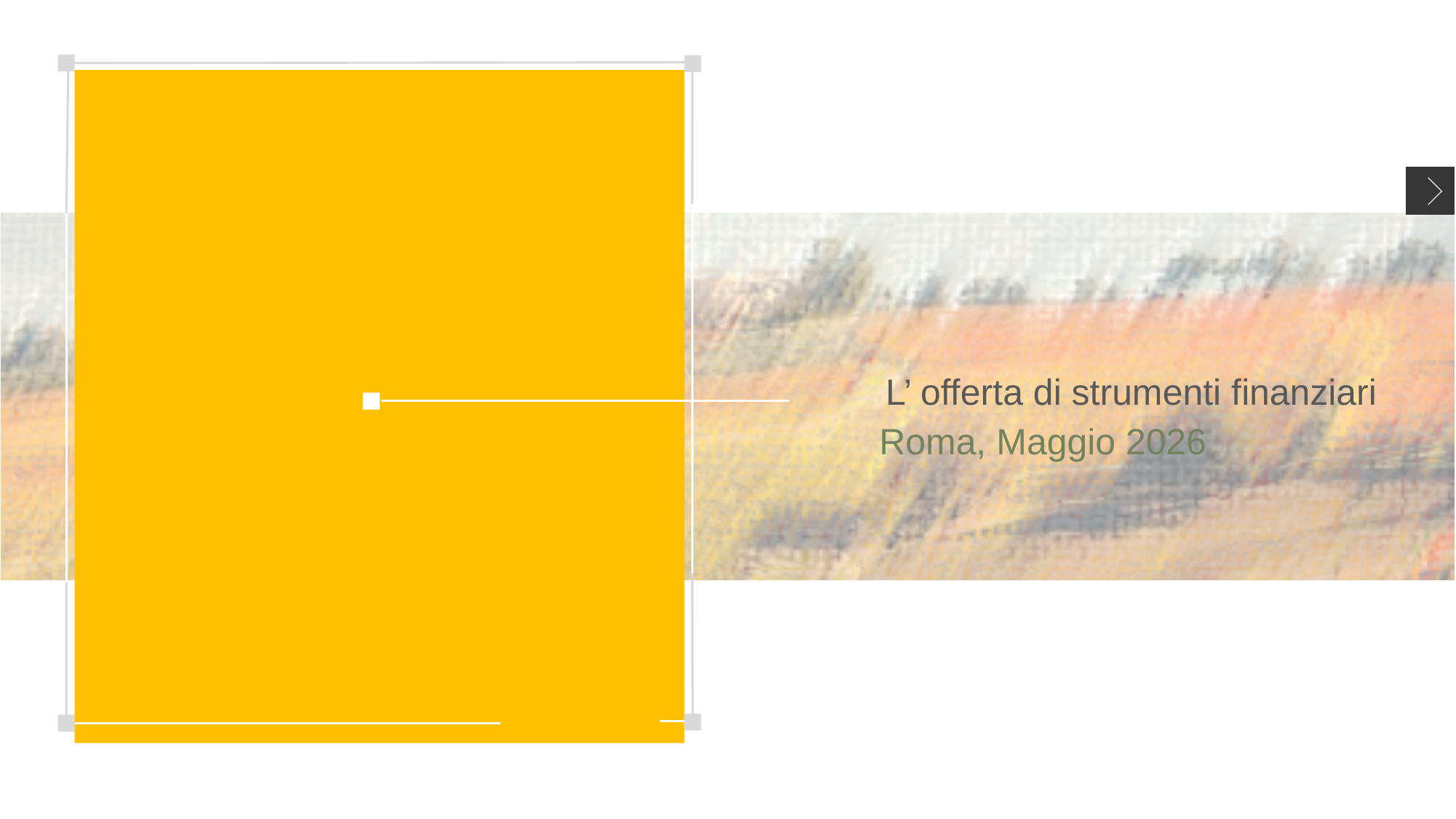

L’ offerta di strumenti finanziari

Roma, Maggio 2026